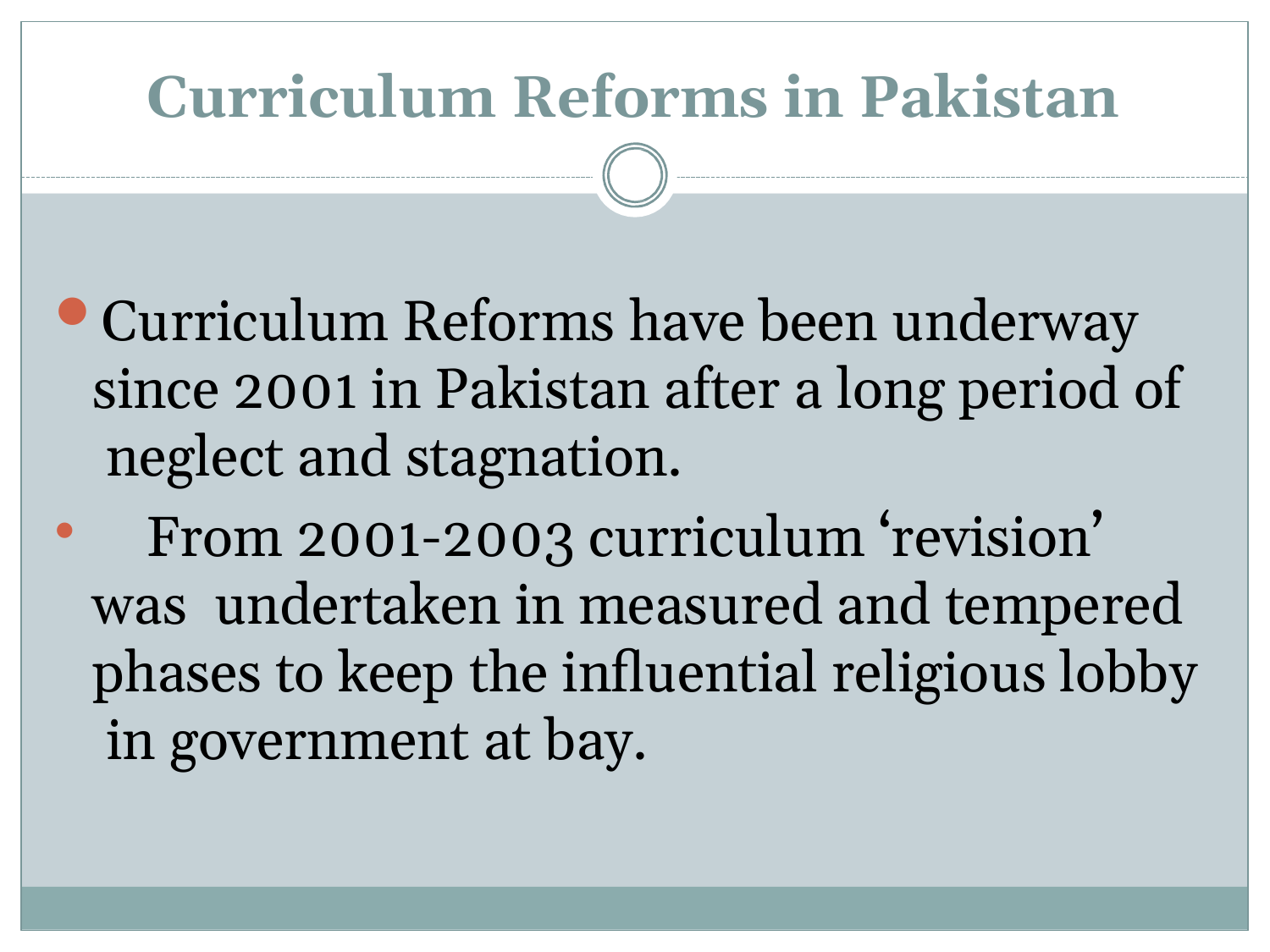

# Curriculum Reforms in Pakistan
Curriculum Reforms have been underway  since 2001 in Pakistan after a long period of  neglect and stagnation.
	From 2001-2003 curriculum ‘revision’ was  undertaken in measured and tempered  phases to keep the influential religious lobby  in government at bay.